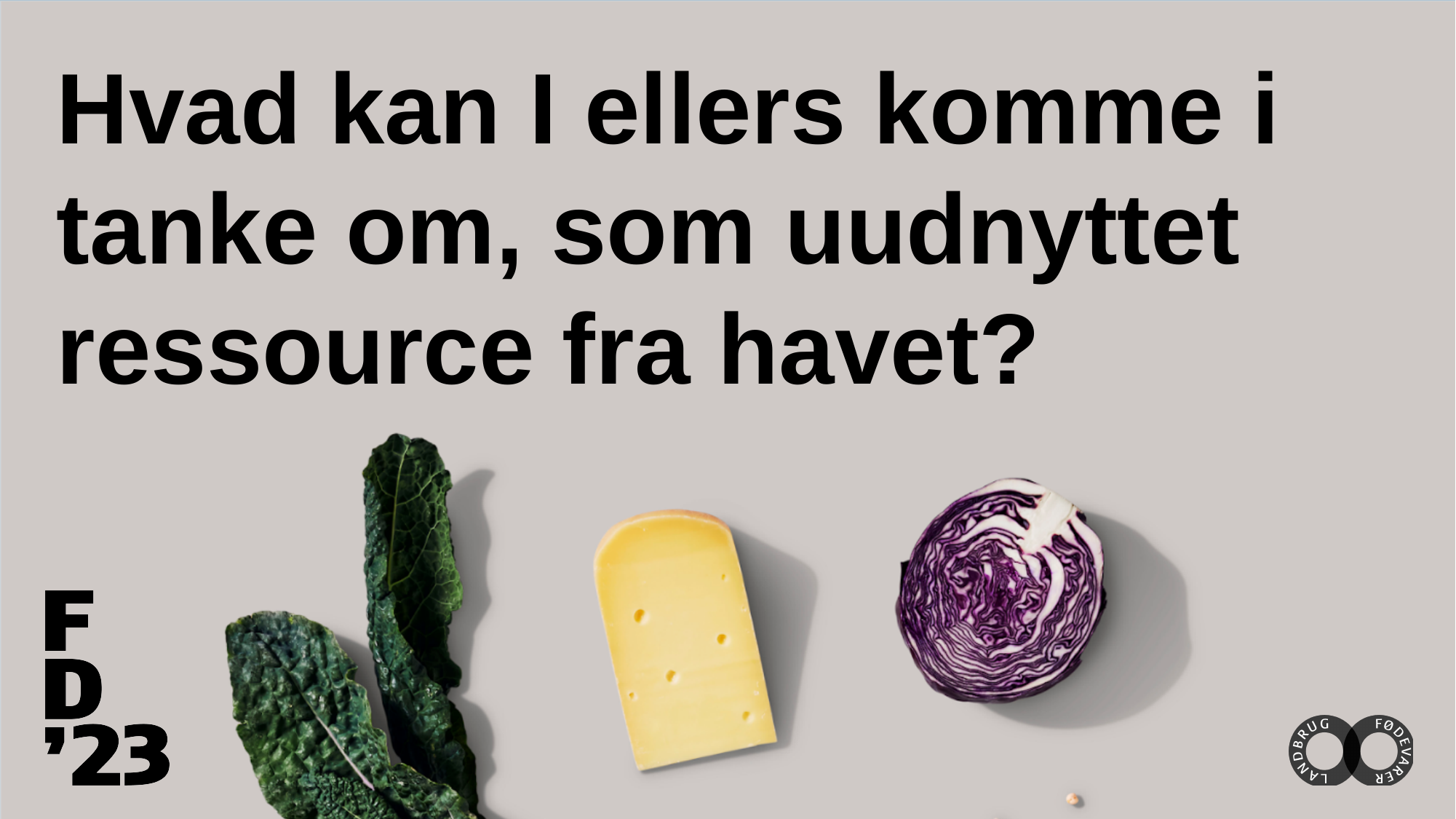

Hvad kan I ellers komme i tanke om, som uudnyttet ressource fra havet?